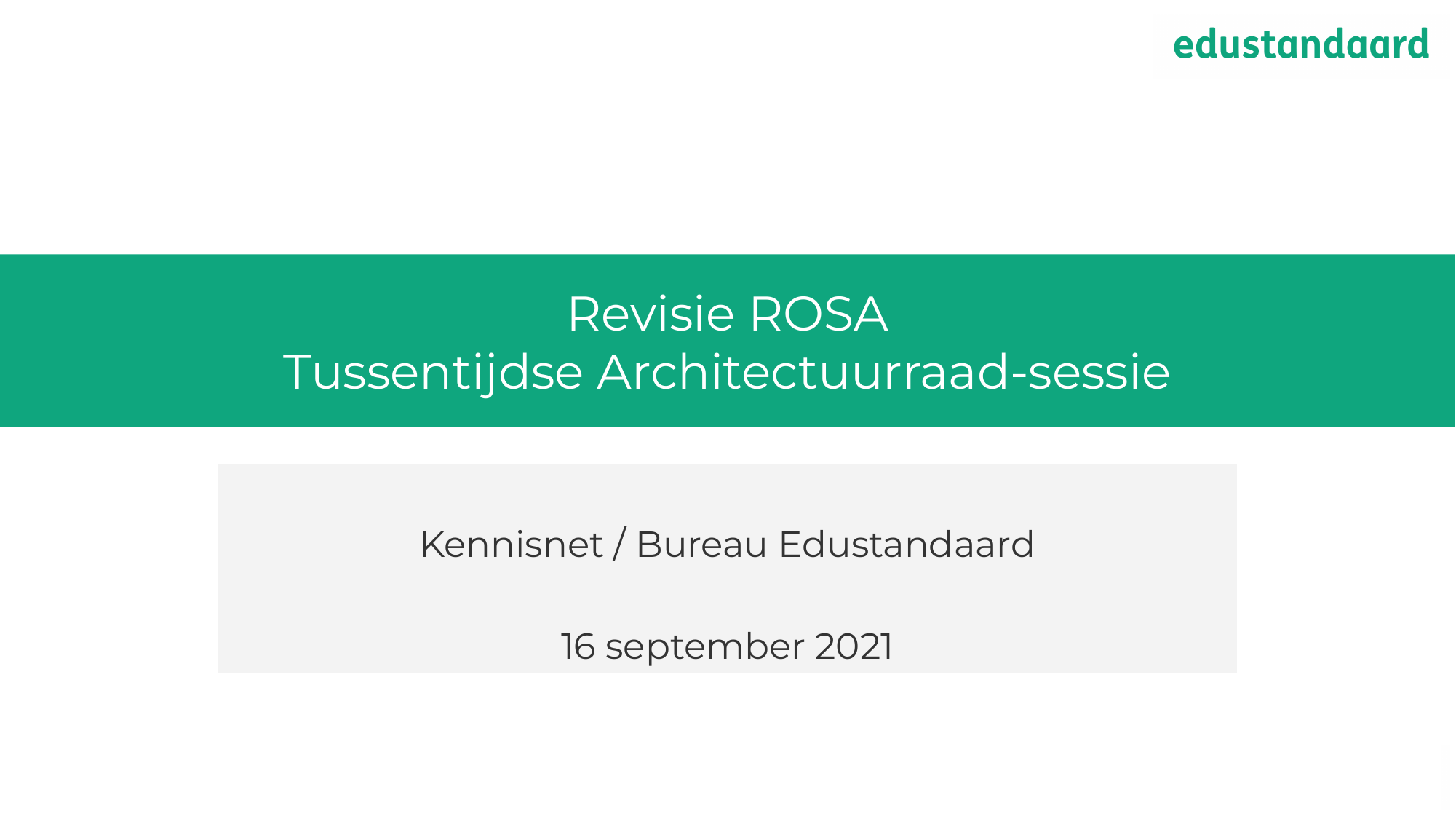

# Revisie ROSA Tussentijdse Architectuurraad-sessie

Kennisnet / Bureau Edustandaard

16 september 2021